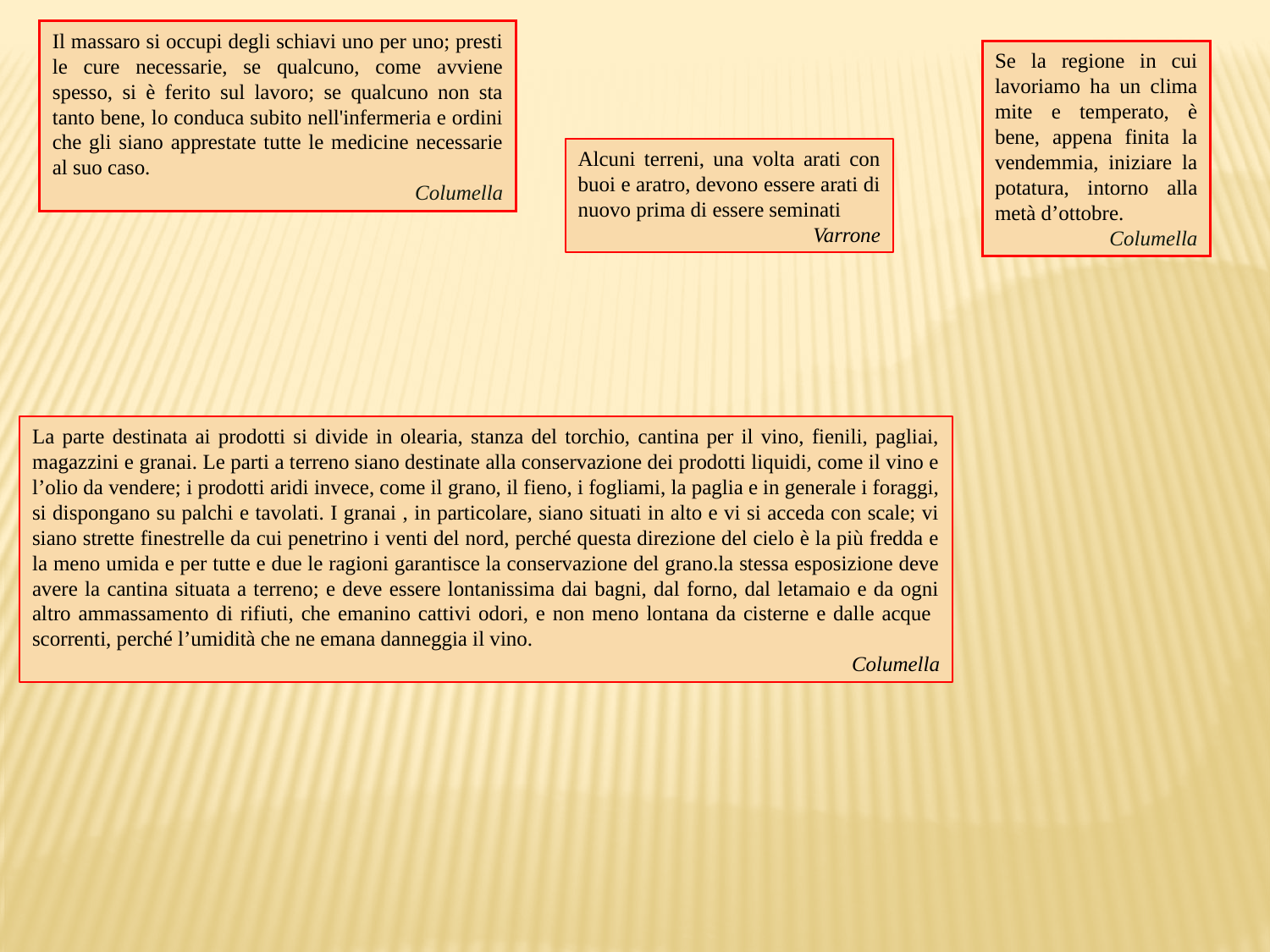

Il massaro si occupi degli schiavi uno per uno; presti le cure necessarie, se qualcuno, come avviene spesso, si è ferito sul lavoro; se qualcuno non sta tanto bene, lo conduca subito nell'infermeria e ordini che gli siano apprestate tutte le medicine necessarie al suo caso.
Columella
Se la regione in cui lavoriamo ha un clima mite e temperato, è bene, appena finita la vendemmia, iniziare la potatura, intorno alla metà d’ottobre.
Columella
Alcuni terreni, una volta arati con buoi e aratro, devono essere arati di nuovo prima di essere seminati
Varrone
La parte destinata ai prodotti si divide in olearia, stanza del torchio, cantina per il vino, fienili, pagliai, magazzini e granai. Le parti a terreno siano destinate alla conservazione dei prodotti liquidi, come il vino e l’olio da vendere; i prodotti aridi invece, come il grano, il fieno, i fogliami, la paglia e in generale i foraggi, si dispongano su palchi e tavolati. I granai , in particolare, siano situati in alto e vi si acceda con scale; vi siano strette finestrelle da cui penetrino i venti del nord, perché questa direzione del cielo è la più fredda e la meno umida e per tutte e due le ragioni garantisce la conservazione del grano.la stessa esposizione deve avere la cantina situata a terreno; e deve essere lontanissima dai bagni, dal forno, dal letamaio e da ogni altro ammassamento di rifiuti, che emanino cattivi odori, e non meno lontana da cisterne e dalle acque  scorrenti, perché l’umidità che ne emana danneggia il vino.
Columella